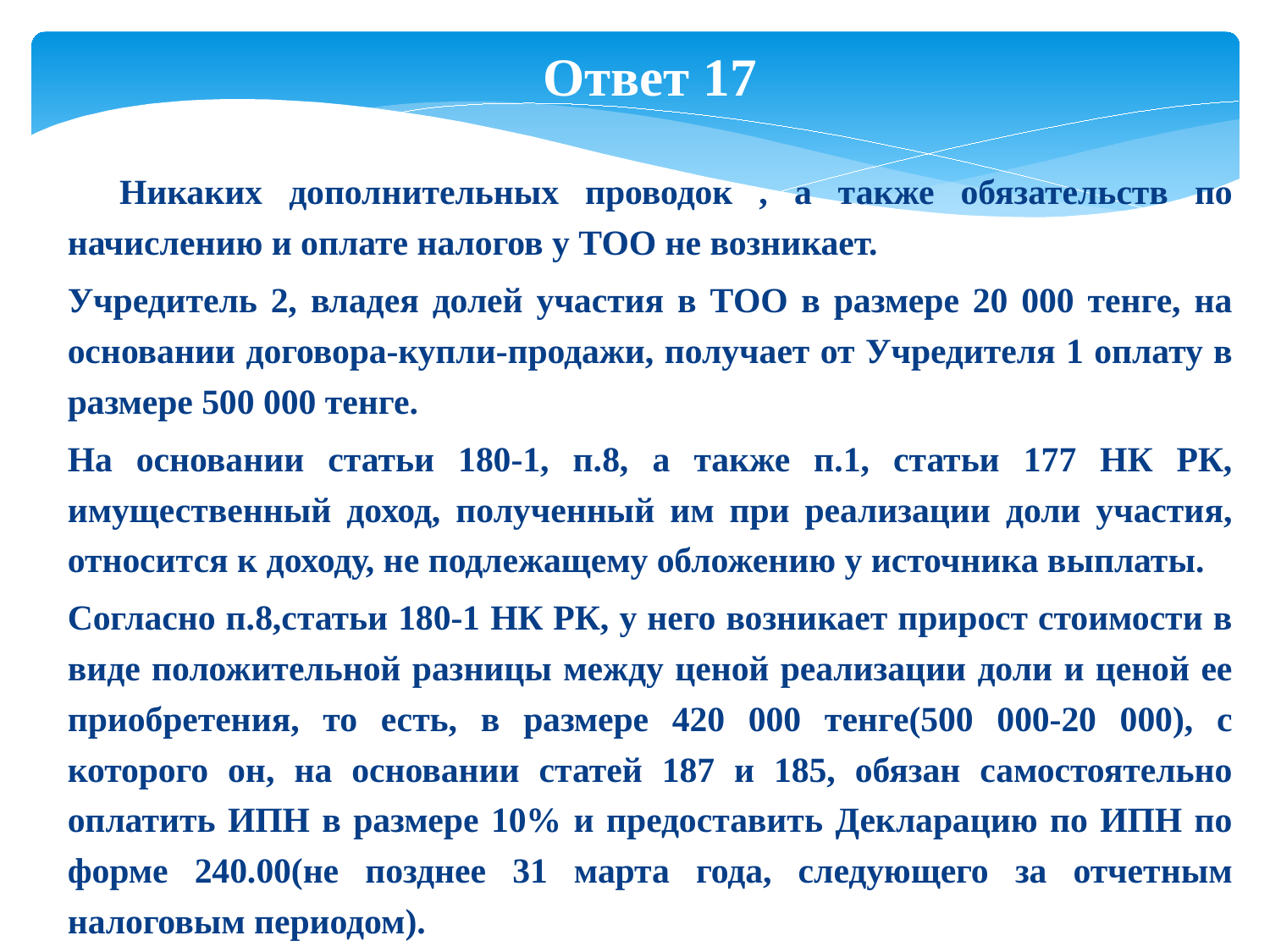

Ответ 17

  Никаких дополнительных проводок , а также обязательств по начислению и оплате налогов у ТОО не возникает.
Учредитель 2, владея долей участия в ТОО в размере 20 000 тенге, на основании договора-купли-продажи, получает от Учредителя 1 оплату в размере 500 000 тенге.
На основании статьи 180-1, п.8, а также п.1, статьи 177 НК РК, имущественный доход, полученный им при реализации доли участия, относится к доходу, не подлежащему обложению у источника выплаты.
Согласно п.8,статьи 180-1 НК РК, у него возникает прирост стоимости в виде положительной разницы между ценой реализации доли и ценой ее приобретения, то есть, в размере 420 000 тенге(500 000-20 000), с которого он, на основании статей 187 и 185, обязан самостоятельно оплатить ИПН в размере 10% и предоставить Декларацию по ИПН по форме 240.00(не позднее 31 марта года, следующего за отчетным налоговым периодом).